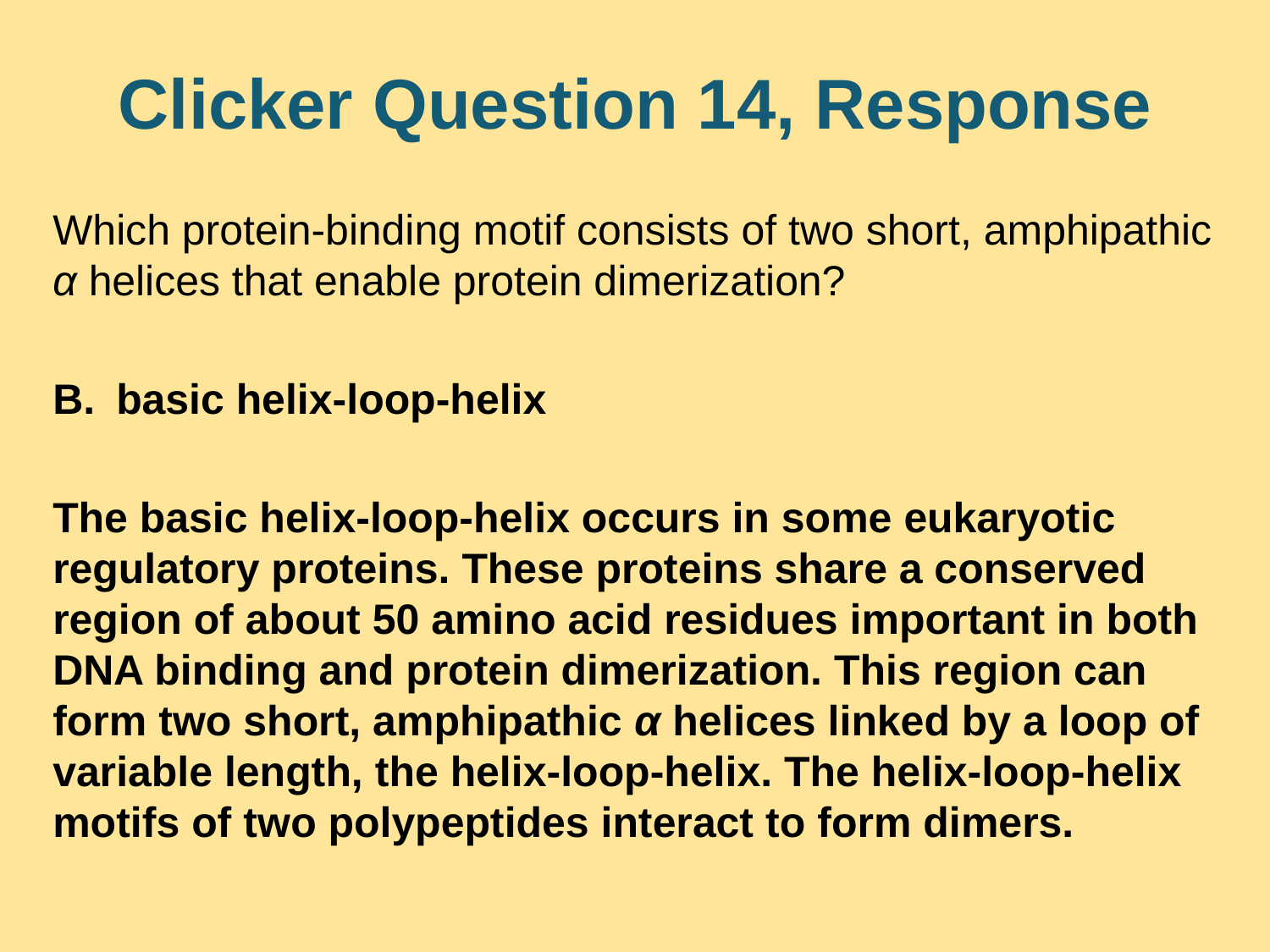

# Clicker Question 14, Response
Which protein-binding motif consists of two short, amphipathic α helices that enable protein dimerization?

basic helix-loop-helix

The basic helix-loop-helix occurs in some eukaryotic regulatory proteins. These proteins share a conserved region of about 50 amino acid residues important in both DNA binding and protein dimerization. This region can form two short, amphipathic α helices linked by a loop of variable length, the helix-loop-helix. The helix-loop-helix motifs of two polypeptides interact to form dimers.